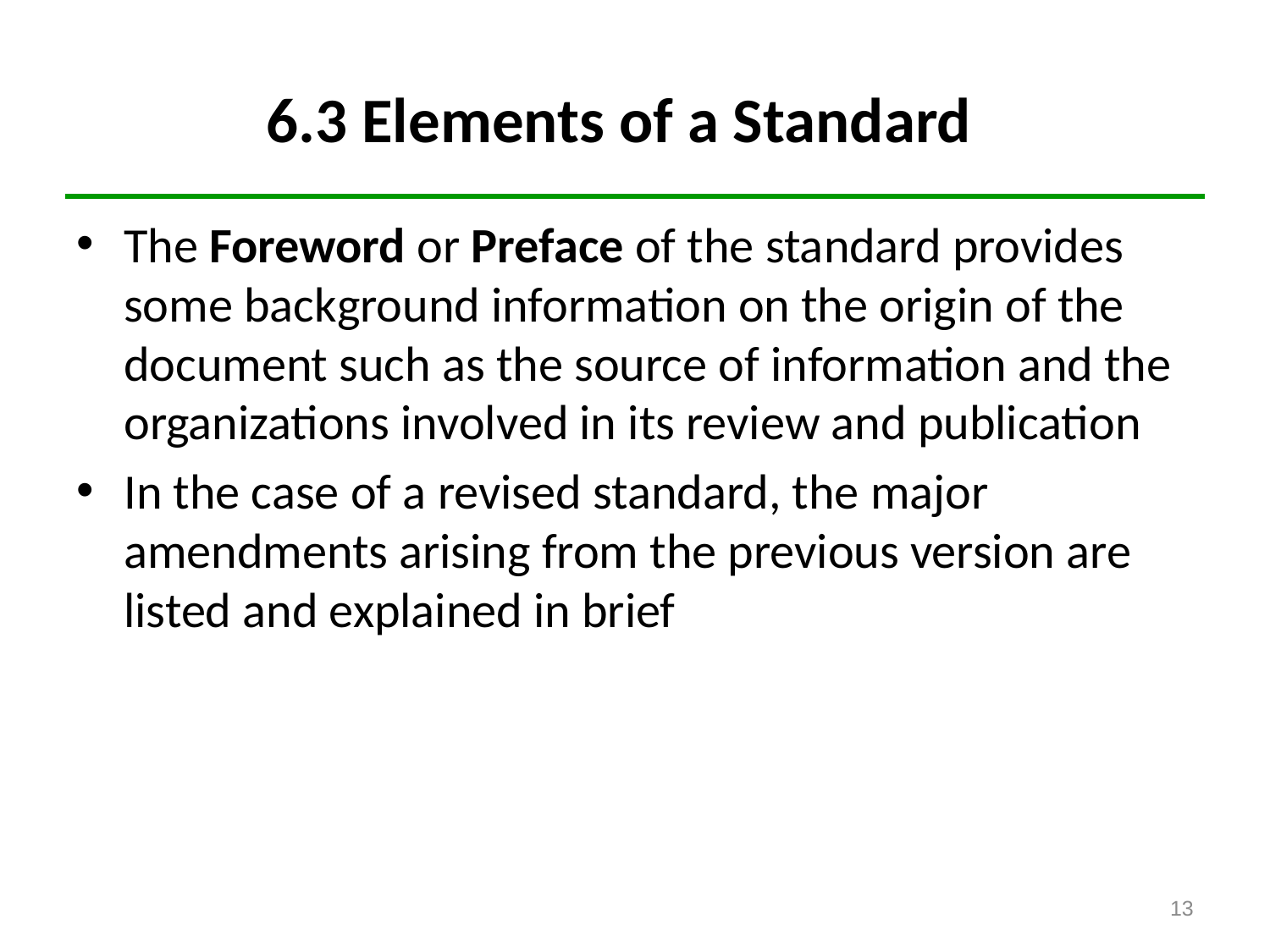

# 6.3 Elements of a Standard
The Foreword or Preface of the standard provides some background information on the origin of the document such as the source of information and the organizations involved in its review and publication
In the case of a revised standard, the major amendments arising from the previous version are listed and explained in brief
13